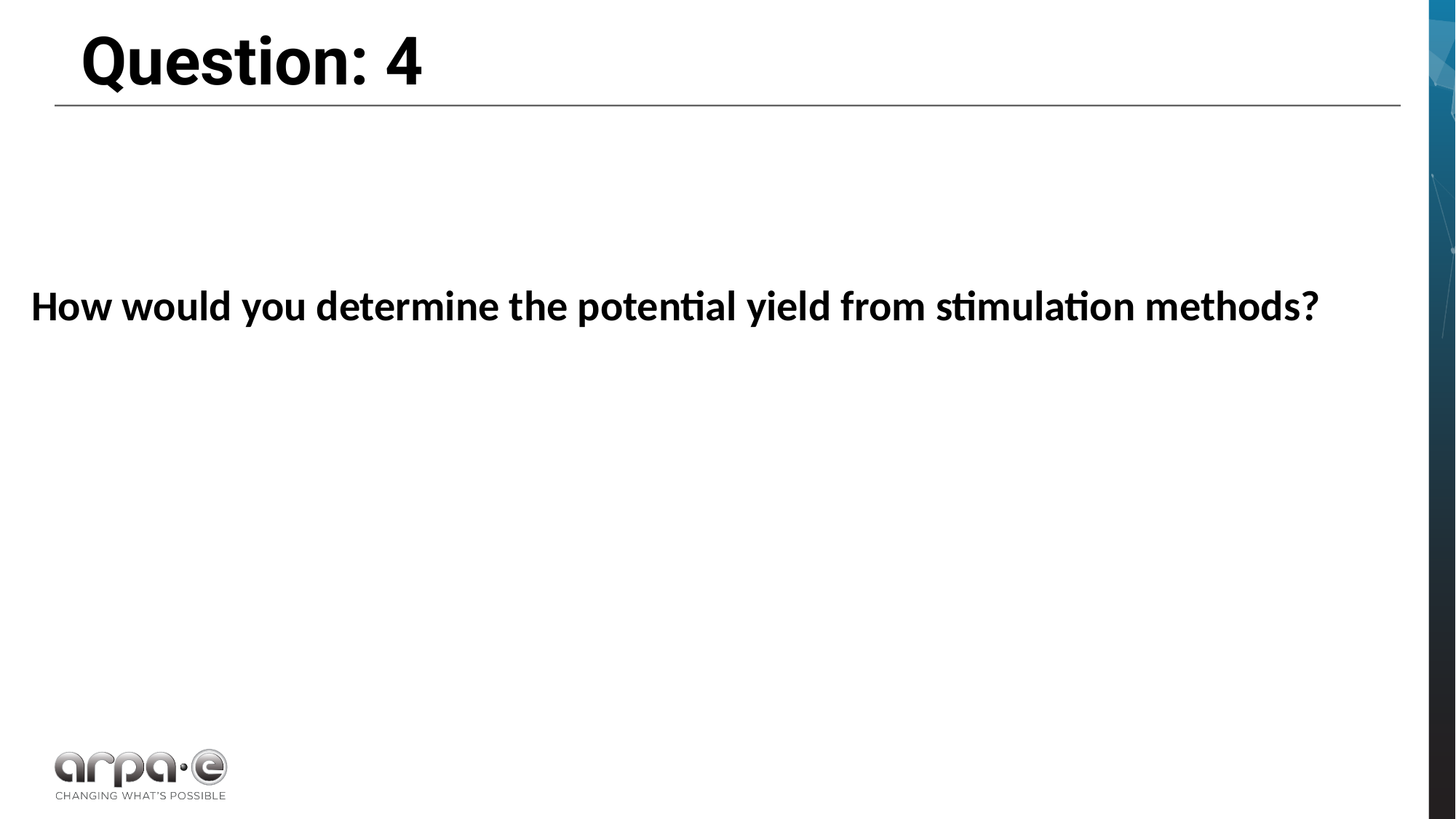

Question: 4
How would you determine the potential yield from stimulation methods?